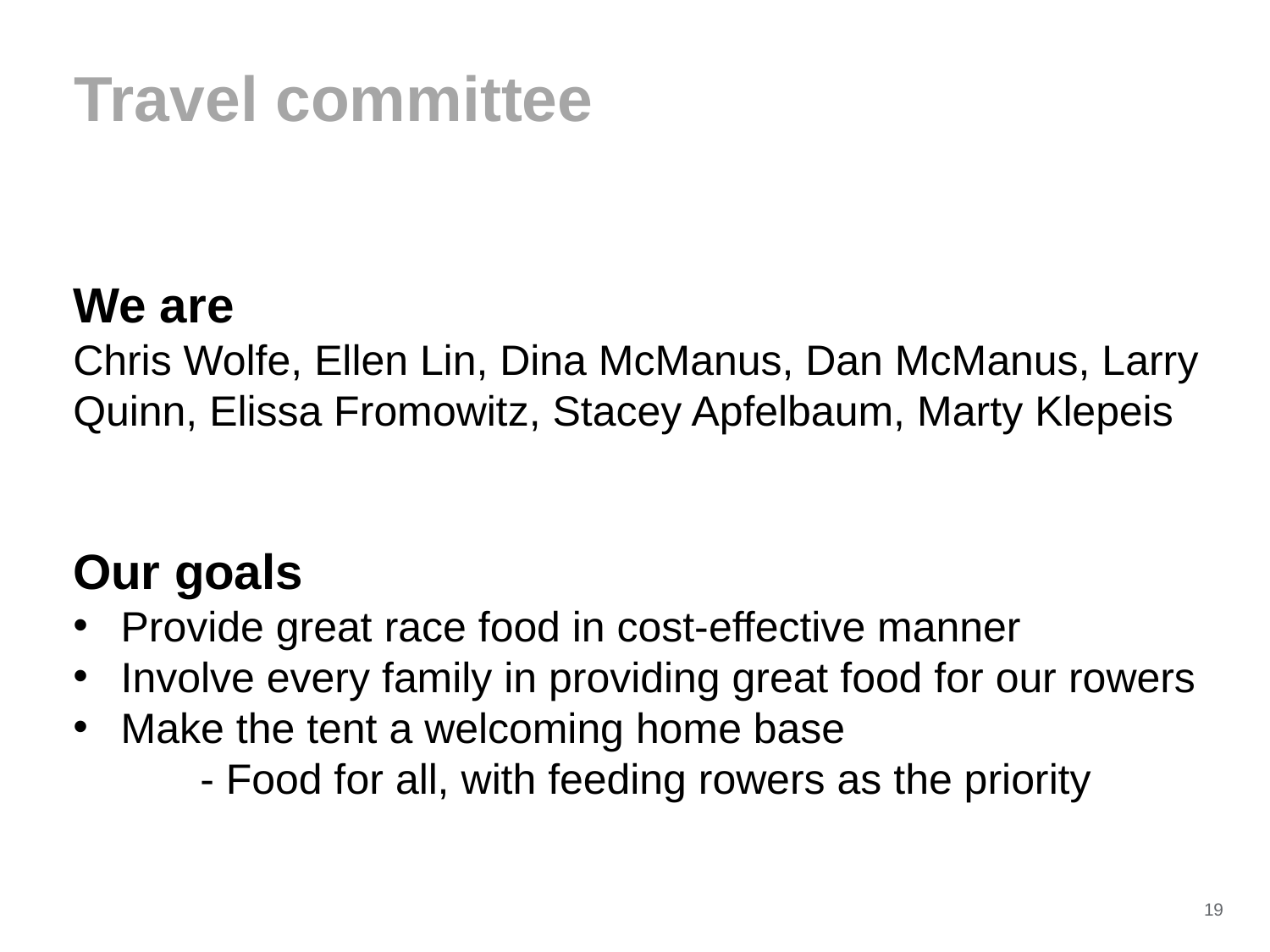

Travel committee
We are
Chris Wolfe, Ellen Lin, Dina McManus, Dan McManus, Larry Quinn, Elissa Fromowitz, Stacey Apfelbaum, Marty Klepeis

Our goals
Provide great race food in cost-effective manner
Involve every family in providing great food for our rowers
Make the tent a welcoming home base
	- Food for all, with feeding rowers as the priority
19